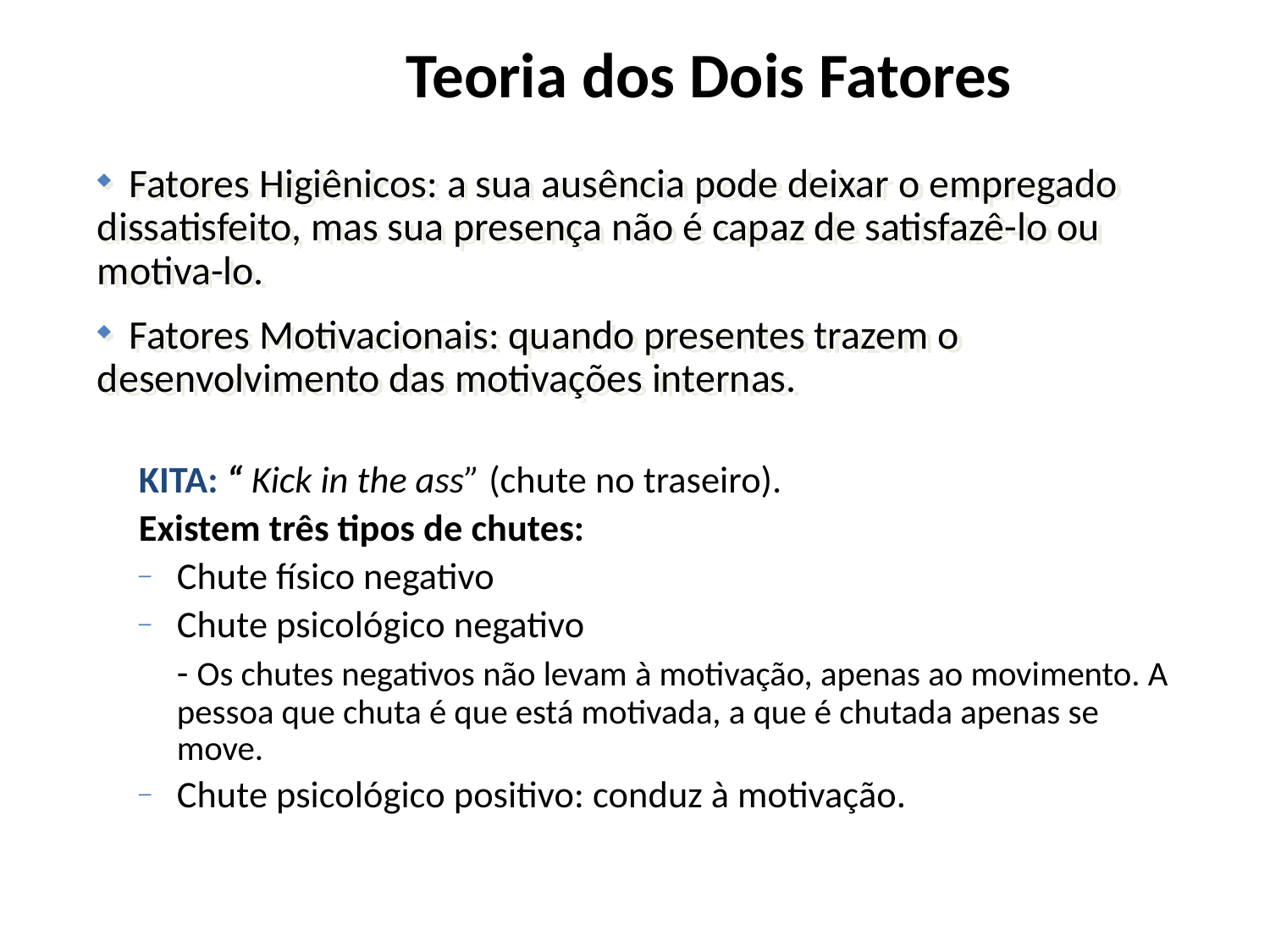

# Teoria dos Dois Fatores
  Fatores Higiênicos: a sua ausência pode deixar o empregado dissatisfeito, mas sua presença não é capaz de satisfazê-lo ou motiva-lo.
  Fatores Motivacionais: quando presentes trazem o desenvolvimento das motivações internas.

KITA: “ Kick in the ass” (chute no traseiro).
Existem três tipos de chutes:
Chute físico negativo
Chute psicológico negativo
	- Os chutes negativos não levam à motivação, apenas ao movimento. A pessoa que chuta é que está motivada, a que é chutada apenas se move.
Chute psicológico positivo: conduz à motivação.